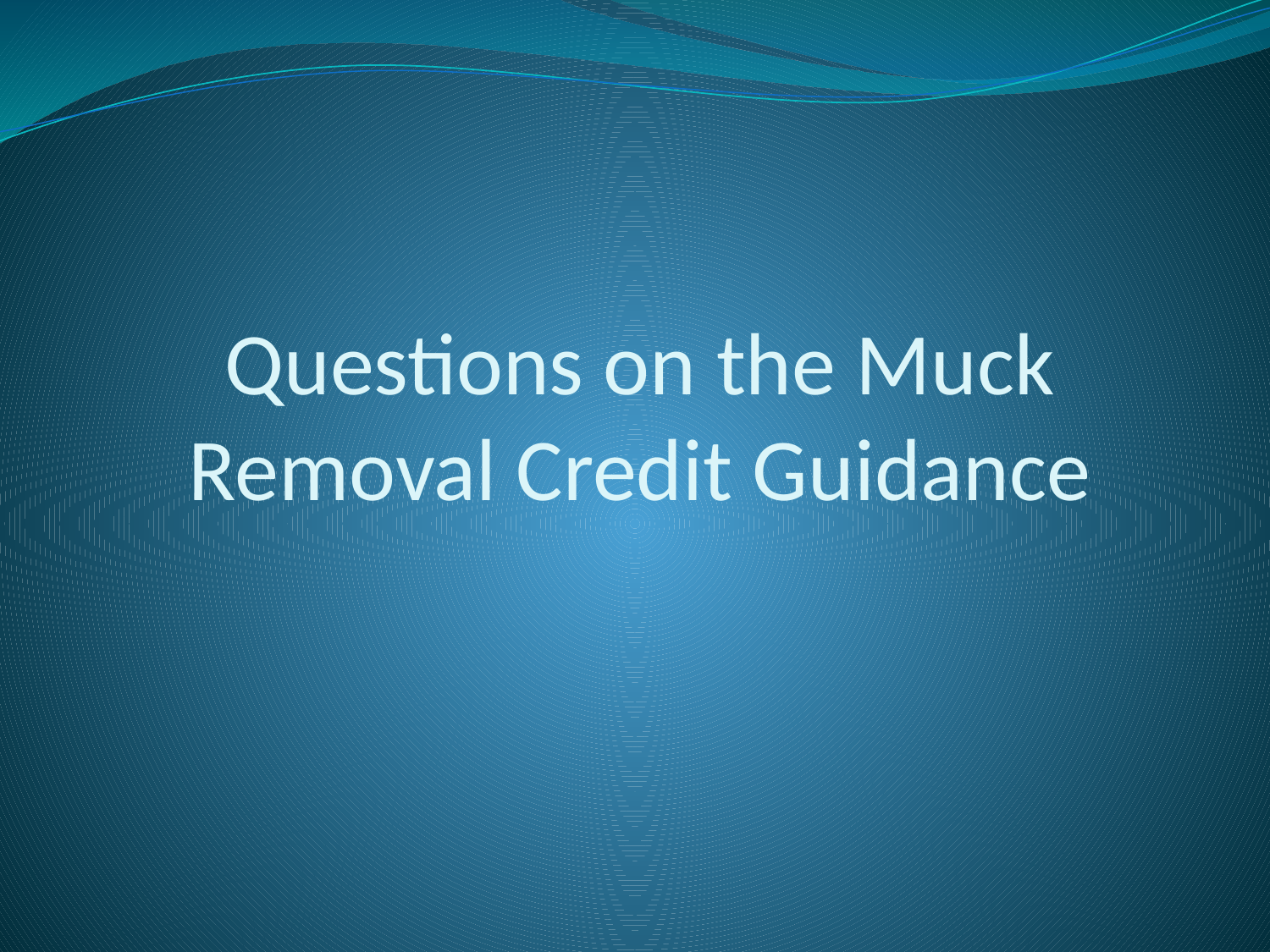

# Questions on the Muck Removal Credit Guidance